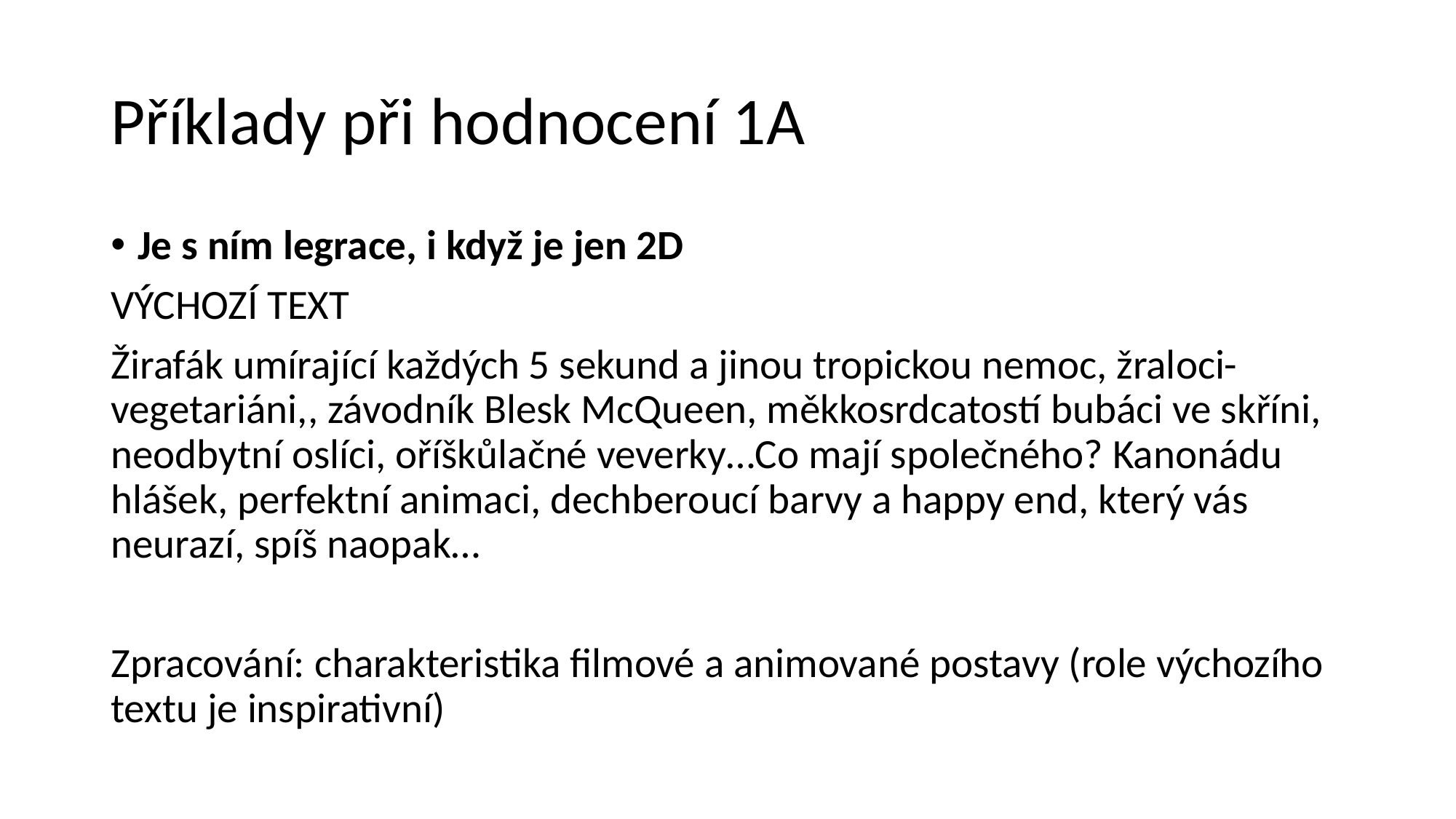

# Příklady při hodnocení 1A
Je s ním legrace, i když je jen 2D
VÝCHOZÍ TEXT
Žirafák umírající každých 5 sekund a jinou tropickou nemoc, žraloci-vegetariáni,, závodník Blesk McQueen, měkkosrdcatostí bubáci ve skříni, neodbytní oslíci, oříškůlačné veverky…Co mají společného? Kanonádu hlášek, perfektní animaci, dechberoucí barvy a happy end, který vás neurazí, spíš naopak…

Zpracování: charakteristika filmové a animované postavy (role výchozího textu je inspirativní)